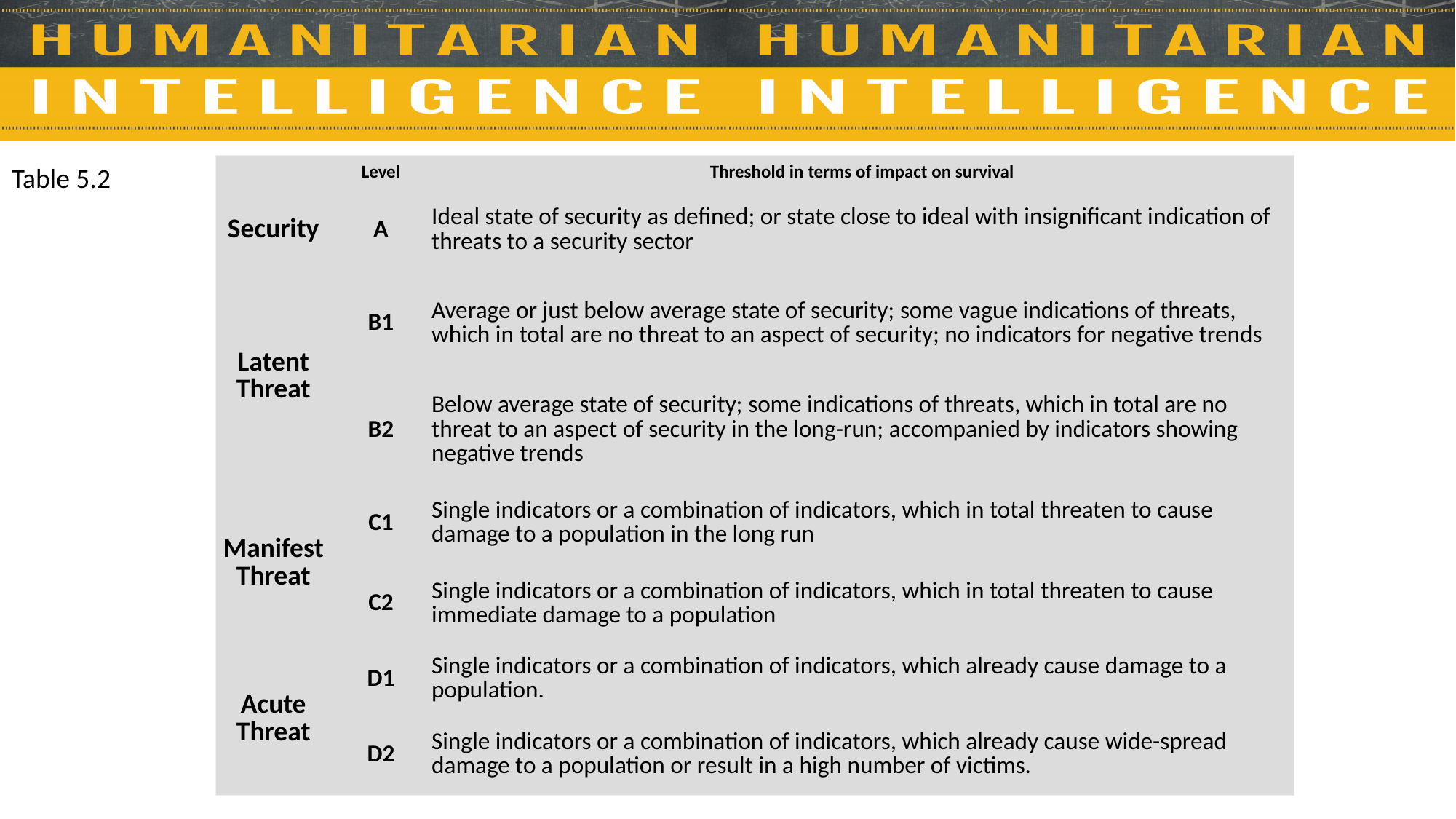

Table 5.2
|  | Level | Threshold in terms of impact on survival |
| --- | --- | --- |
| Security | A | Ideal state of security as defined; or state close to ideal with insignificant indication of threats to a security sector |
| Latent Threat | B1 | Average or just below average state of security; some vague indications of threats, which in total are no threat to an aspect of security; no indicators for negative trends |
|  | B2 | Below average state of security; some indications of threats, which in total are no threat to an aspect of security in the long-run; accompanied by indicators showing negative trends |
| Manifest Threat | C1 | Single indicators or a combination of indicators, which in total threaten to cause damage to a population in the long run |
|  | C2 | Single indicators or a combination of indicators, which in total threaten to cause immediate damage to a population |
| Acute Threat | D1 | Single indicators or a combination of indicators, which already cause damage to a population. |
|  | D2 | Single indicators or a combination of indicators, which already cause wide-spread damage to a population or result in a high number of victims. |